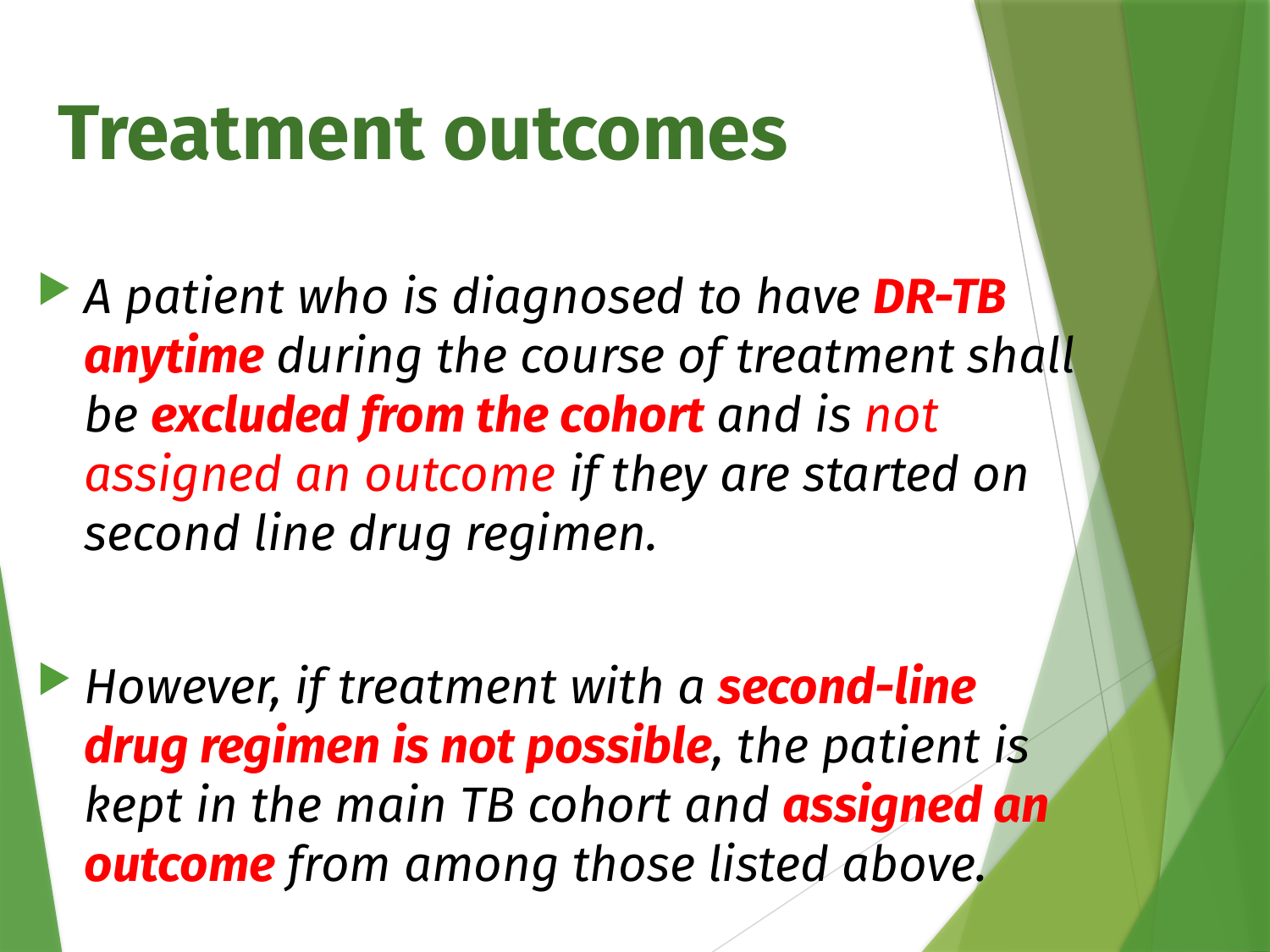

# Treatment outcomes
A patient who is diagnosed to have DR-TB anytime during the course of treatment shall be excluded from the cohort and is not assigned an outcome if they are started on second line drug regimen.

However, if treatment with a second-line drug regimen is not possible, the patient is kept in the main TB cohort and assigned an outcome from among those listed above.